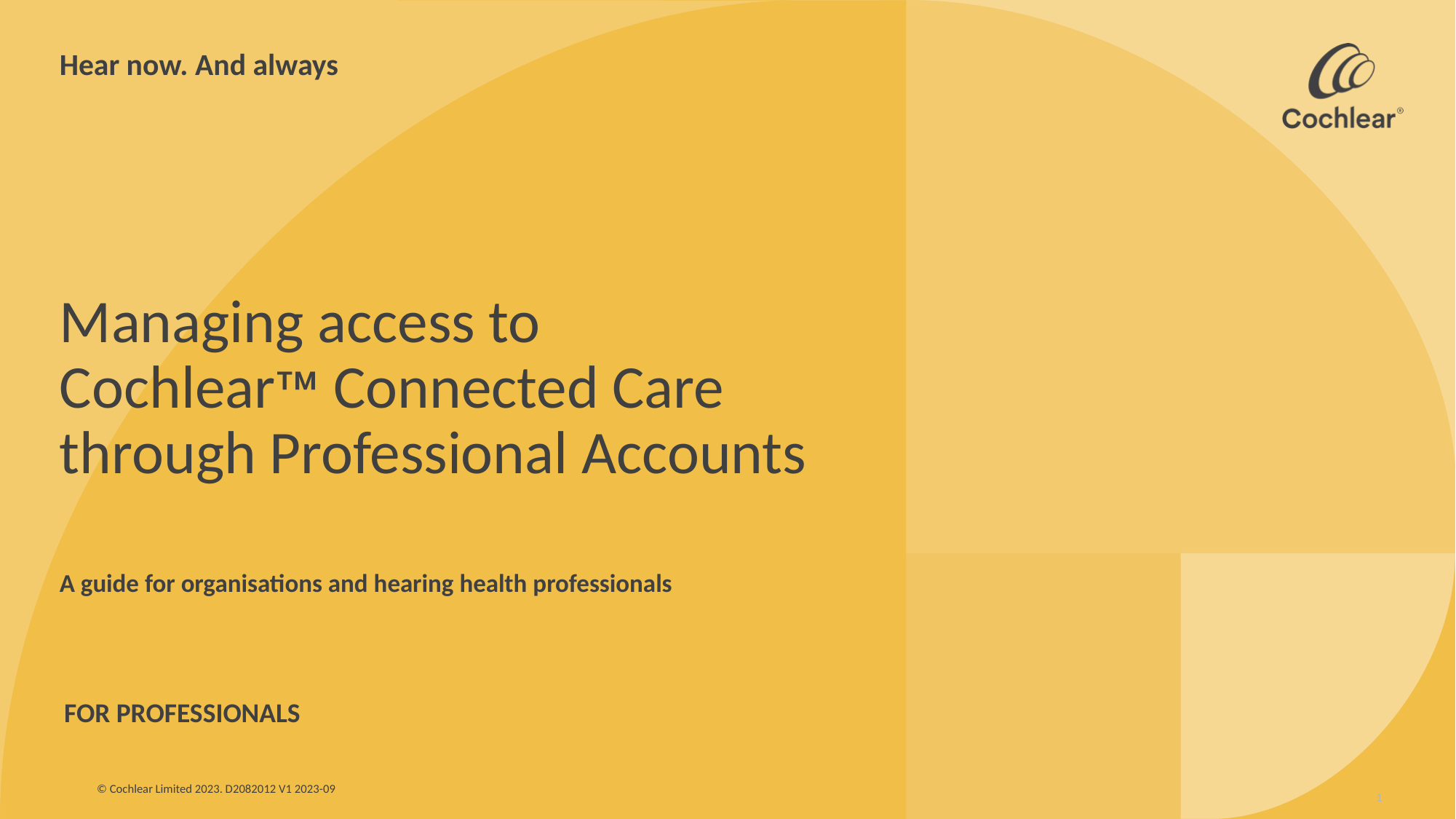

# Managing access to Cochlear™ Connected Care through Professional Accounts
A guide for organisations and hearing health professionals

 FOR PROFESSIONALS
1
© Cochlear Limited 2023. D2082012 V1 2023-09